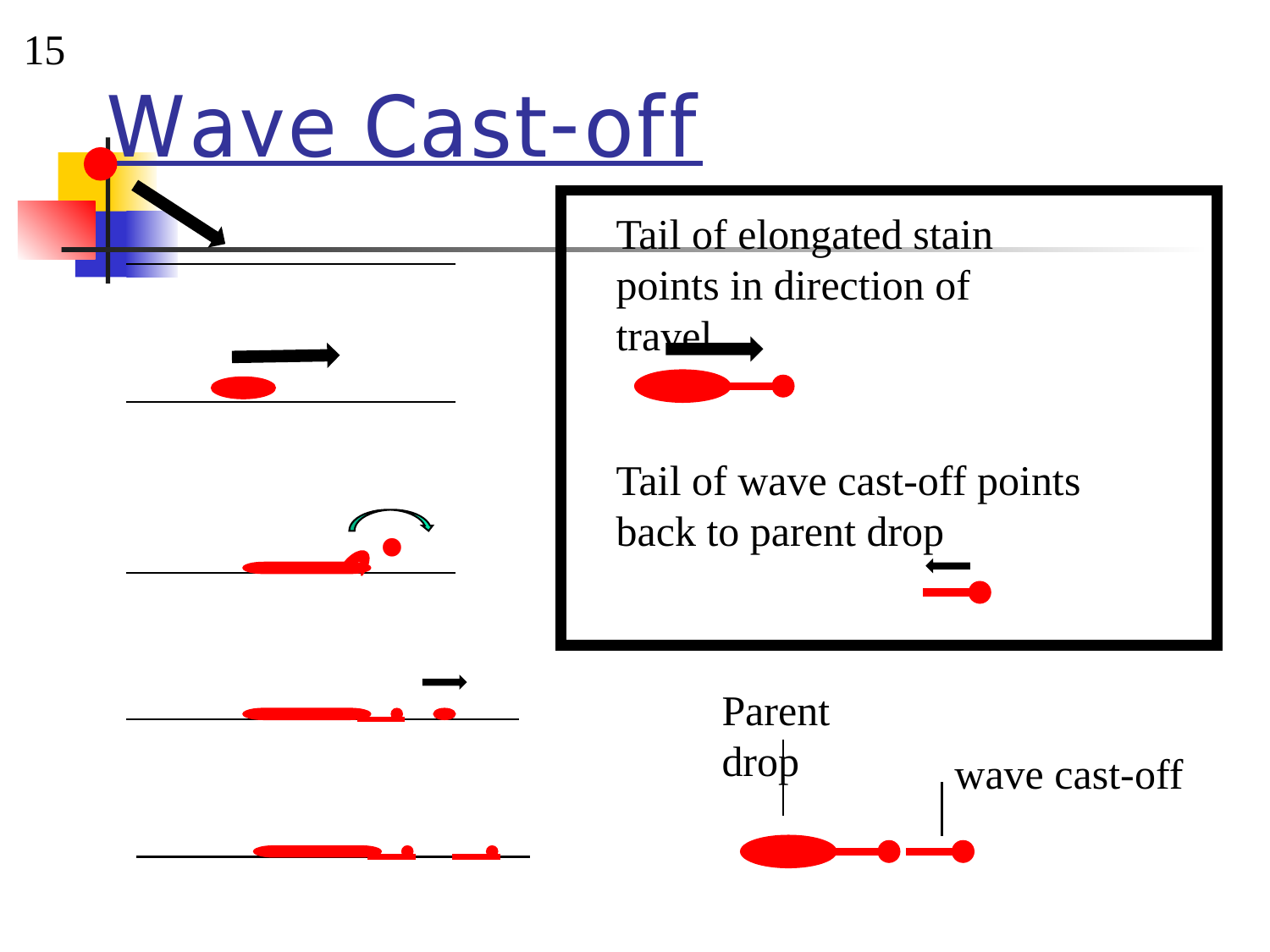

15
# Wave Cast-off

Tail of elongated stain
points in direction of travel

.

Tail of wave cast-off points
back to parent drop

Parent drop
wave cast-off